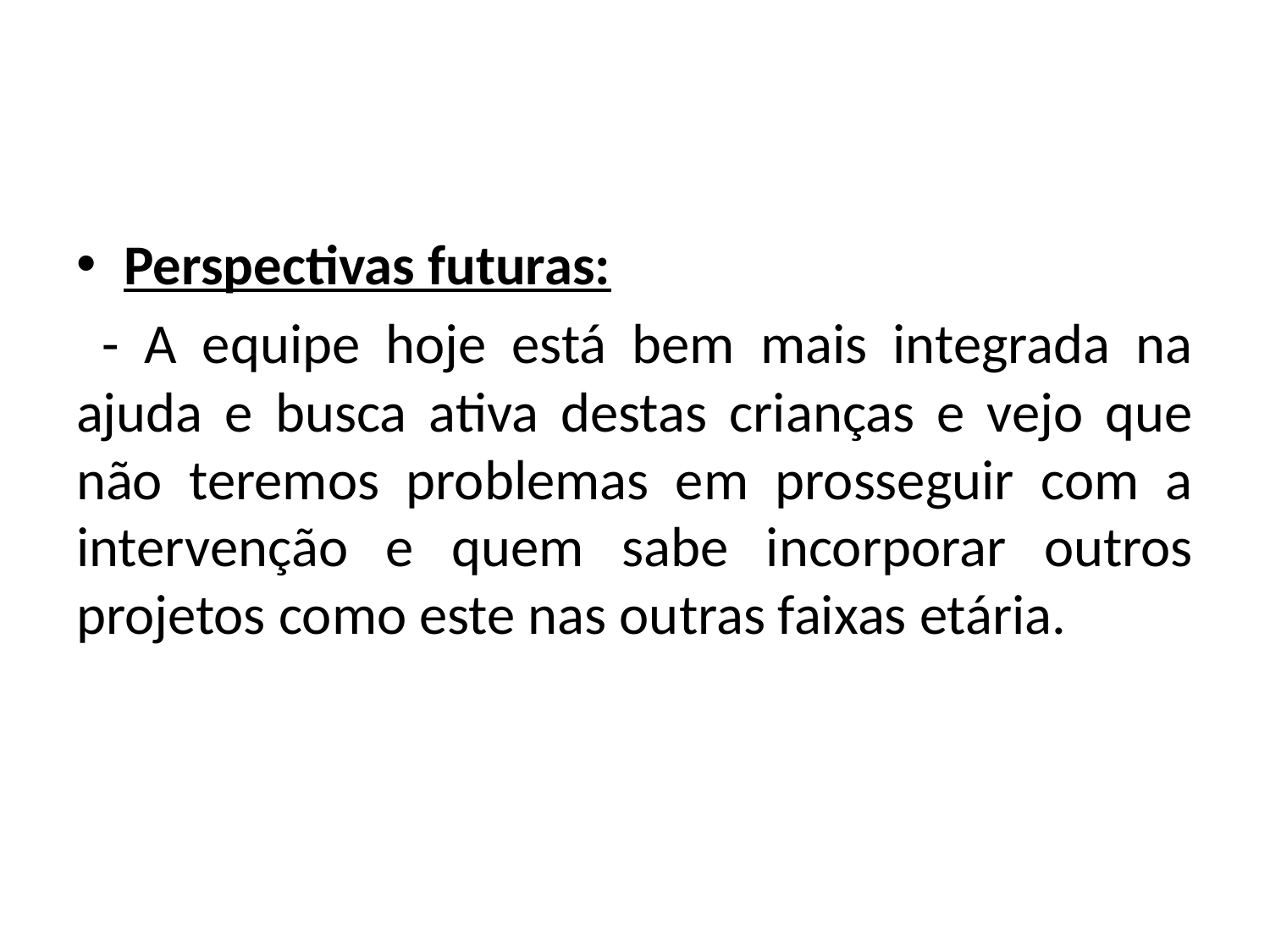

#
Perspectivas futuras:
 - A equipe hoje está bem mais integrada na ajuda e busca ativa destas crianças e vejo que não teremos problemas em prosseguir com a intervenção e quem sabe incorporar outros projetos como este nas outras faixas etária.